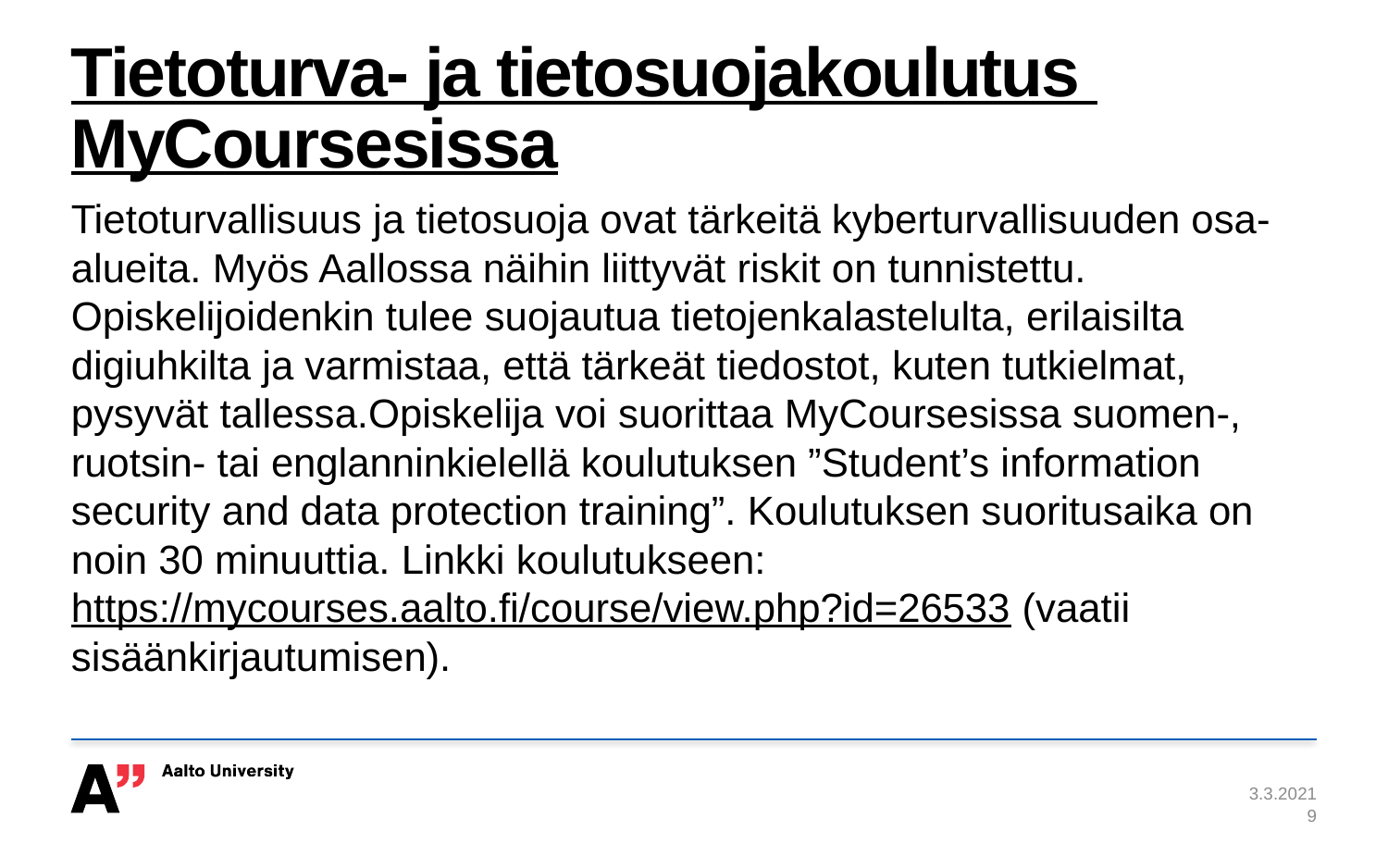

# Tietoturva- ja tietosuojakoulutus MyCoursesissa
Tietoturvallisuus ja tietosuoja ovat tärkeitä kyberturvallisuuden osa-alueita. Myös Aallossa näihin liittyvät riskit on tunnistettu. Opiskelijoidenkin tulee suojautua tietojenkalastelulta, erilaisilta digiuhkilta ja varmistaa, että tärkeät tiedostot, kuten tutkielmat, pysyvät tallessa.Opiskelija voi suorittaa MyCoursesissa suomen-, ruotsin- tai englanninkielellä koulutuksen ”Student’s information security and data protection training”. Koulutuksen suoritusaika on noin 30 minuuttia. Linkki koulutukseen: https://mycourses.aalto.fi/course/view.php?id=26533 (vaatii sisäänkirjautumisen).

3.3.2021
9